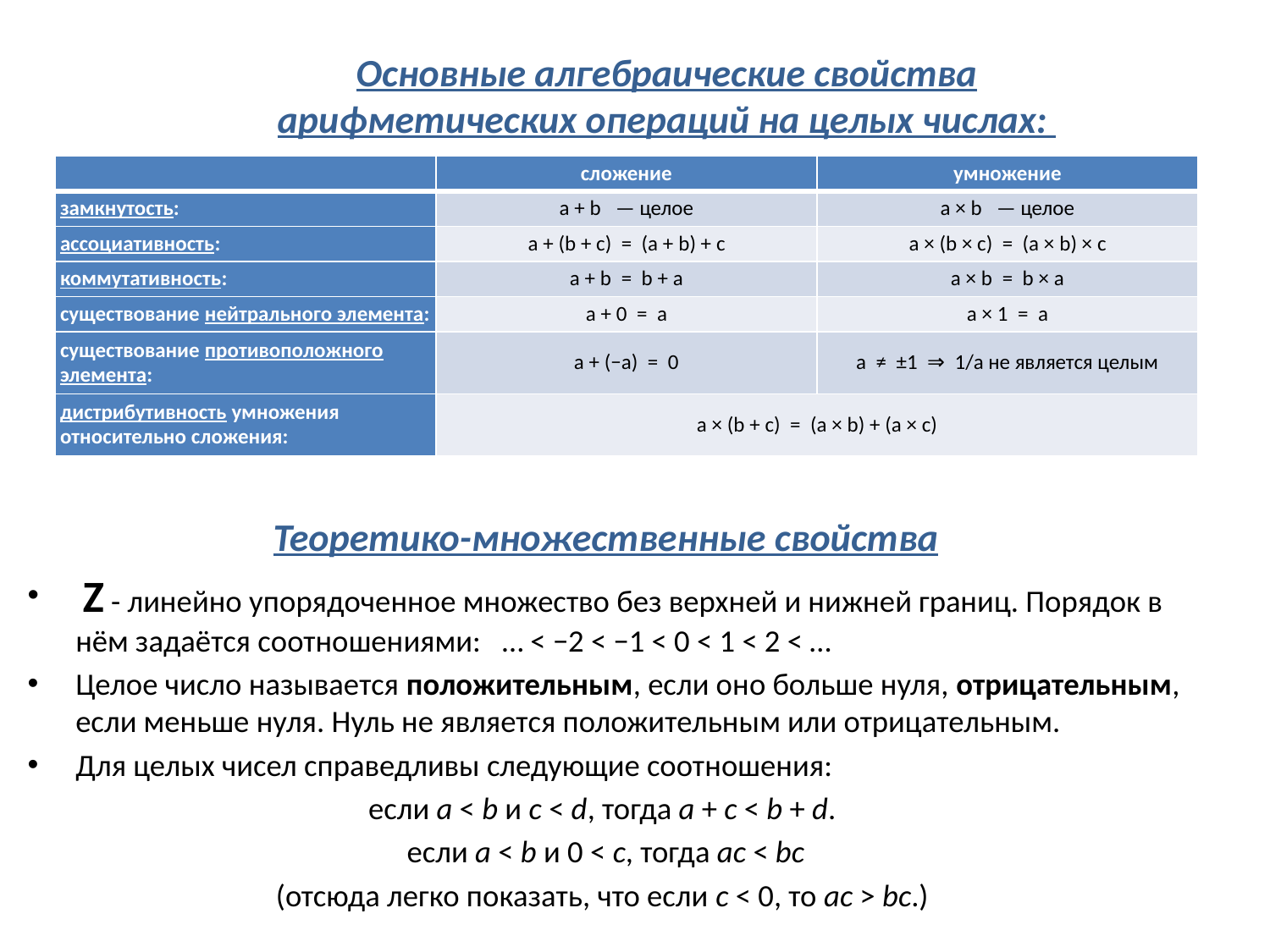

# Основные алгебраические свойства арифметических операций на целых числах:
|  | сложение | умножение |
| --- | --- | --- |
| замкнутость: | a + b   — целое | a × b   — целое |
| ассоциативность: | a + (b + c)  =  (a + b) + c | a × (b × c)  =  (a × b) × c |
| коммутативность: | a + b  =  b + a | a × b  =  b × a |
| существование нейтрального элемента: | a + 0  =  a | a × 1  =  a |
| существование противоположного элемента: | a + (−a)  =  0 | a  ≠  ±1  ⇒  1/a не является целым |
| дистрибутивность умножения относительно сложения: | a × (b + c)  =  (a × b) + (a × c) |  |

Теоретико-множественные свойства
 Z - линейно упорядоченное множество без верхней и нижней границ. Порядок в нём задаётся соотношениями:   … < −2 < −1 < 0 < 1 < 2 < …
Целое число называется положительным, если оно больше нуля, отрицательным, если меньше нуля. Нуль не является положительным или отрицательным.
Для целых чисел справедливы следующие соотношения:
если a < b и c < d, тогда a + c < b + d.
если a < b и 0 < c, тогда ac < bc
(отсюда легко показать, что если c < 0, то ac > bc.)